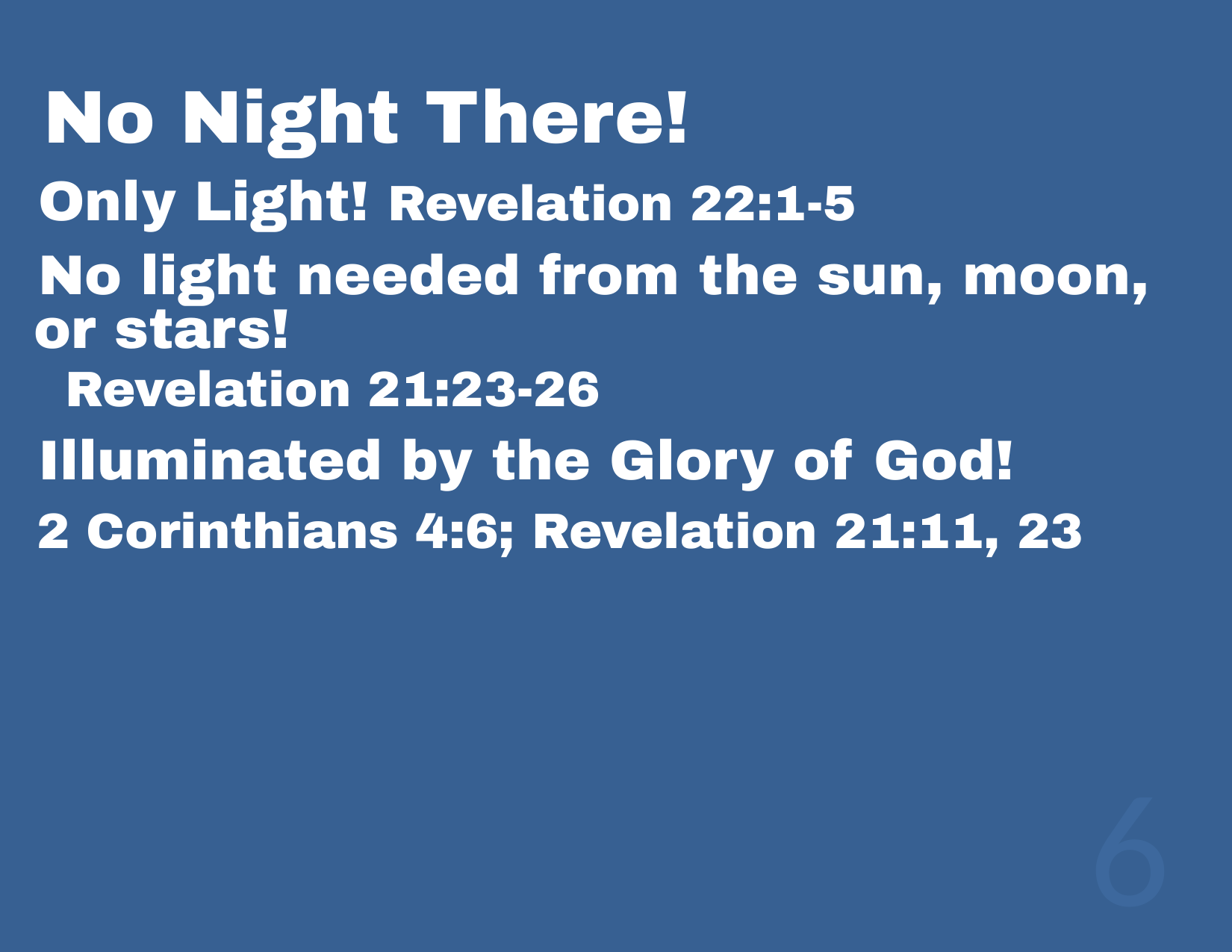

No Night There!
Only Light! Revelation 22:1-5
No light needed from the sun, moon, or stars!
Revelation 21:23-26
Illuminated by the Glory of God!
2 Corinthians 4:6; Revelation 21:11, 23
6